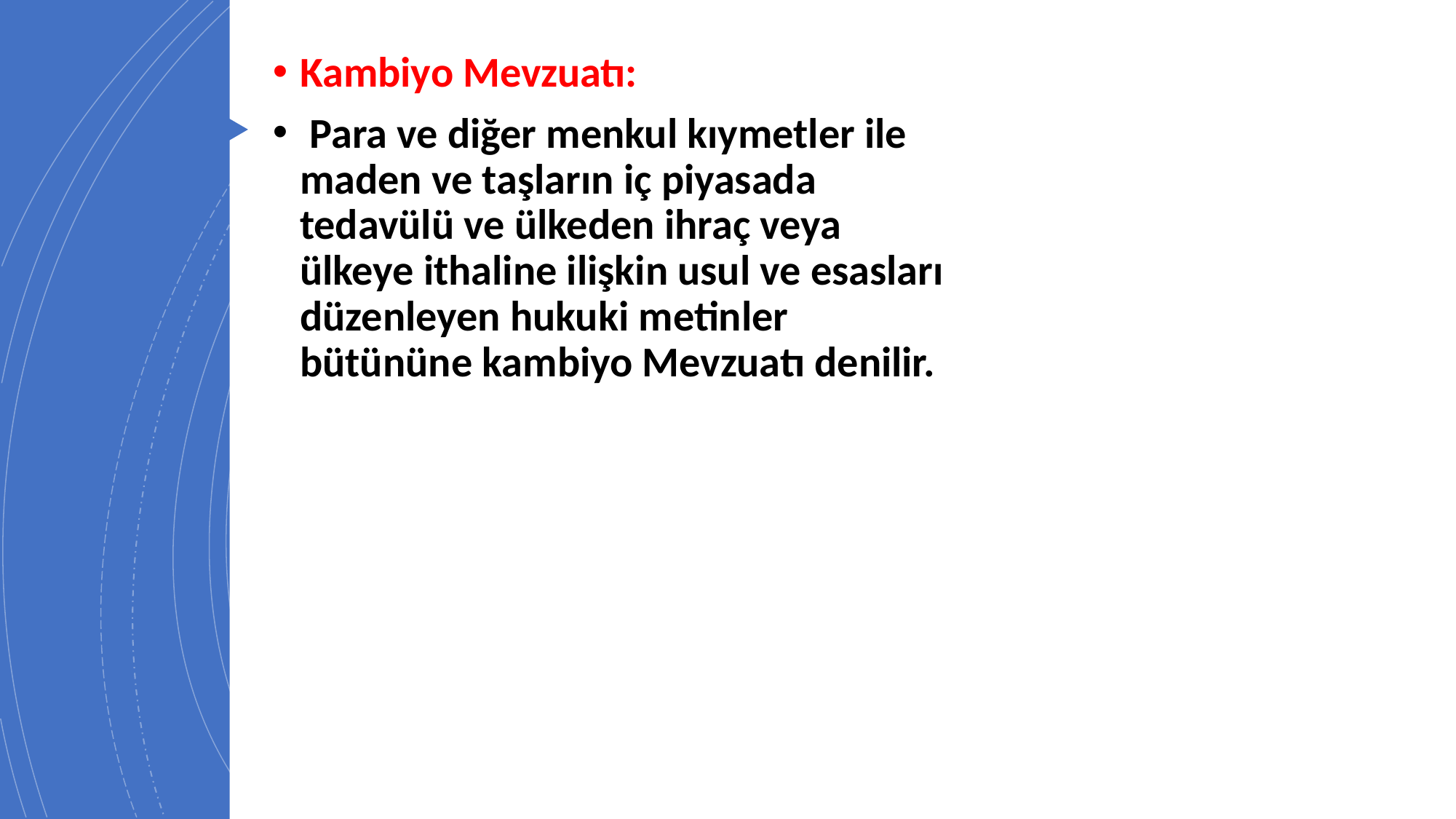

Kambiyo Mevzuatı:
 Para ve diğer menkul kıymetler ile maden ve taşların iç piyasada tedavülü ve ülkeden ihraç veya ülkeye ithaline ilişkin usul ve esasları düzenleyen hukuki metinler bütününe kambiyo Mevzuatı denilir.